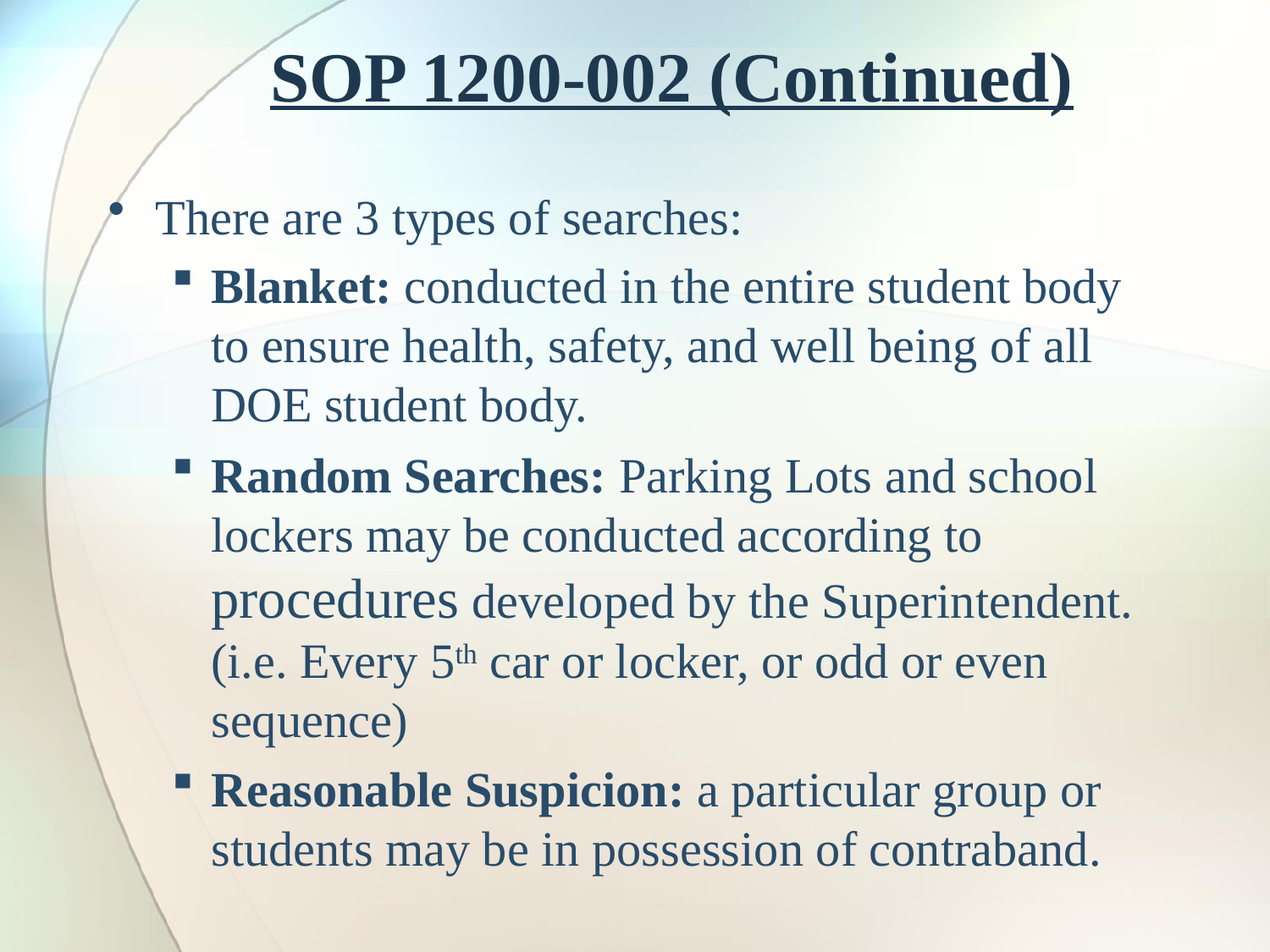

# SOP 1200-002 (Continued)
There are 3 types of searches:
Blanket: conducted in the entire student body to ensure health, safety, and well being of all DOE student body.
Random Searches: Parking Lots and school lockers may be conducted according to procedures developed by the Superintendent. (i.e. Every 5th car or locker, or odd or even sequence)
Reasonable Suspicion: a particular group or students may be in possession of contraband.